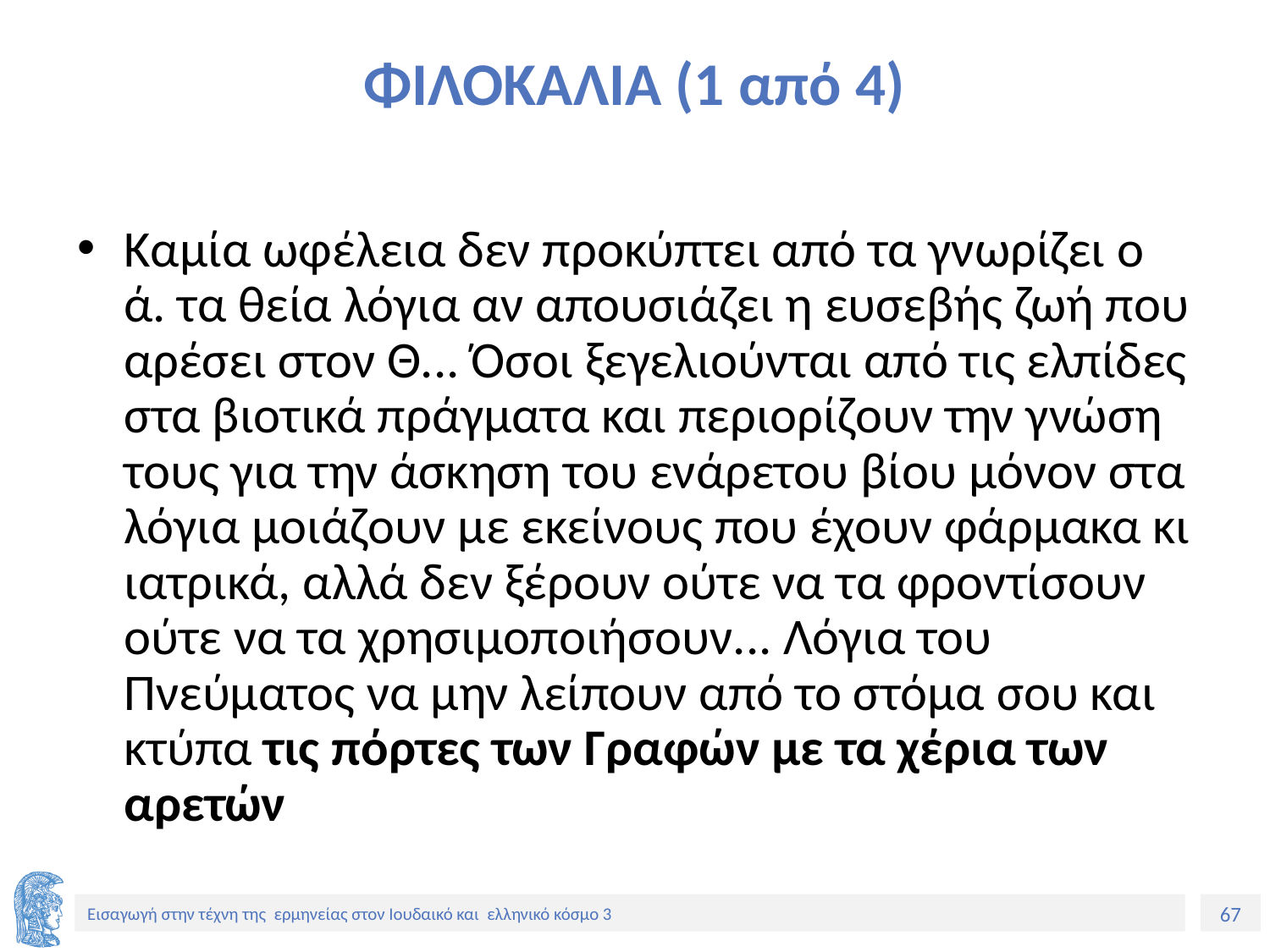

# ΦΙΛΟΚΑΛΙΑ (1 από 4)
Καμία ωφέλεια δεν προκύπτει από τα γνωρίζει ο ά. τα θεία λόγια αν απουσιάζει η ευσεβής ζωή που αρέσει στον Θ... Όσοι ξεγελιούνται από τις ελπίδες στα βιοτικά πράγματα και περιορίζουν την γνώση τους για την άσκηση του ενάρετου βίου μόνον στα λόγια μοιάζουν με εκείνους που έχουν φάρμακα κι ιατρικά, αλλά δεν ξέρουν ούτε να τα φροντίσουν ούτε να τα χρησιμοποιήσουν... Λόγια του Πνεύματος να μην λείπουν από το στόμα σου και κτύπα τις πόρτες των Γραφών με τα χέρια των αρετών